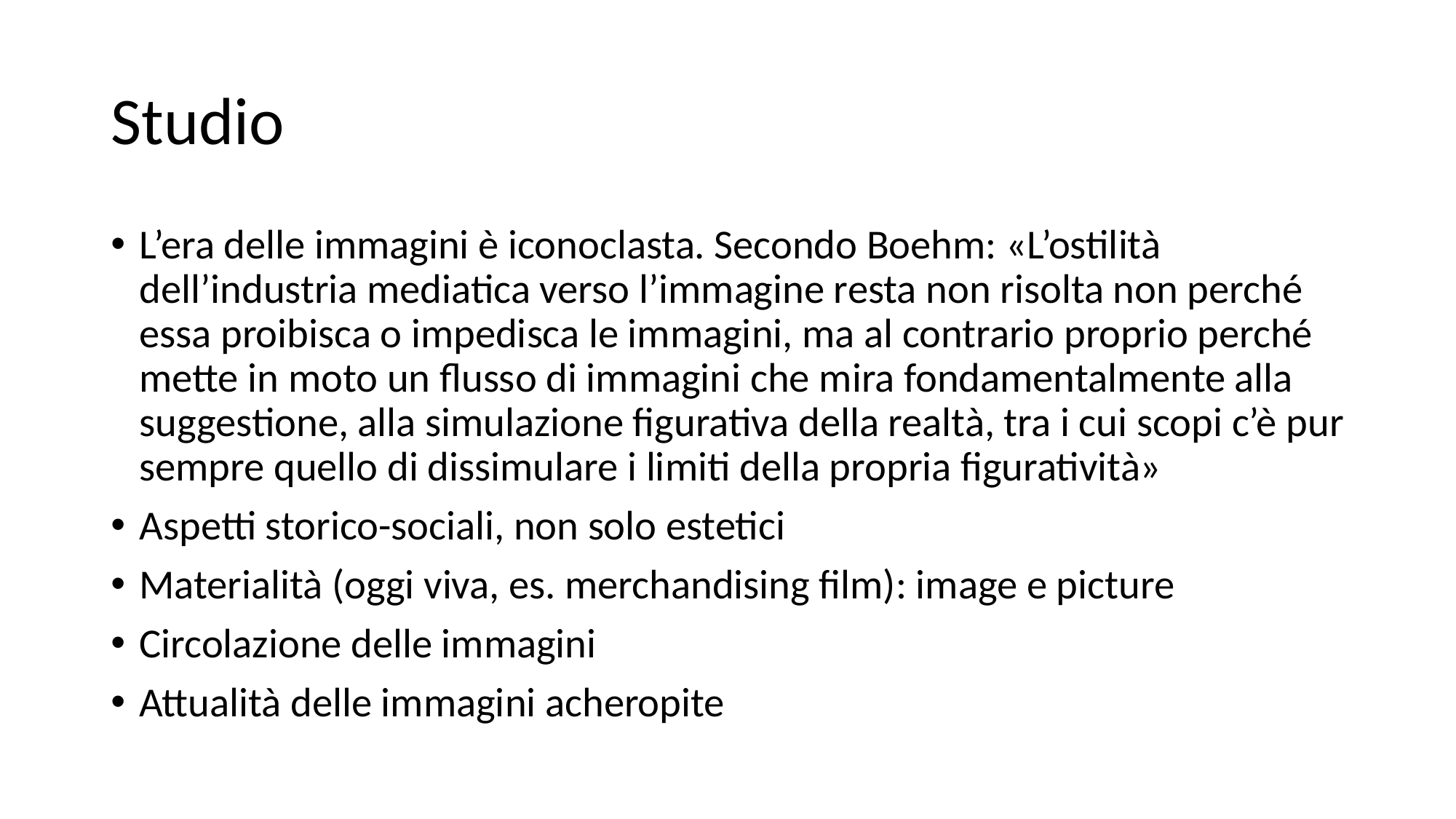

# Studio
L’era delle immagini è iconoclasta. Secondo Boehm: «L’ostilità dell’industria mediatica verso l’immagine resta non risolta non perché essa proibisca o impedisca le immagini, ma al contrario proprio perché mette in moto un flusso di immagini che mira fondamentalmente alla suggestione, alla simulazione figurativa della realtà, tra i cui scopi c’è pur sempre quello di dissimulare i limiti della propria figuratività»
Aspetti storico-sociali, non solo estetici
Materialità (oggi viva, es. merchandising film): image e picture
Circolazione delle immagini
Attualità delle immagini acheropite